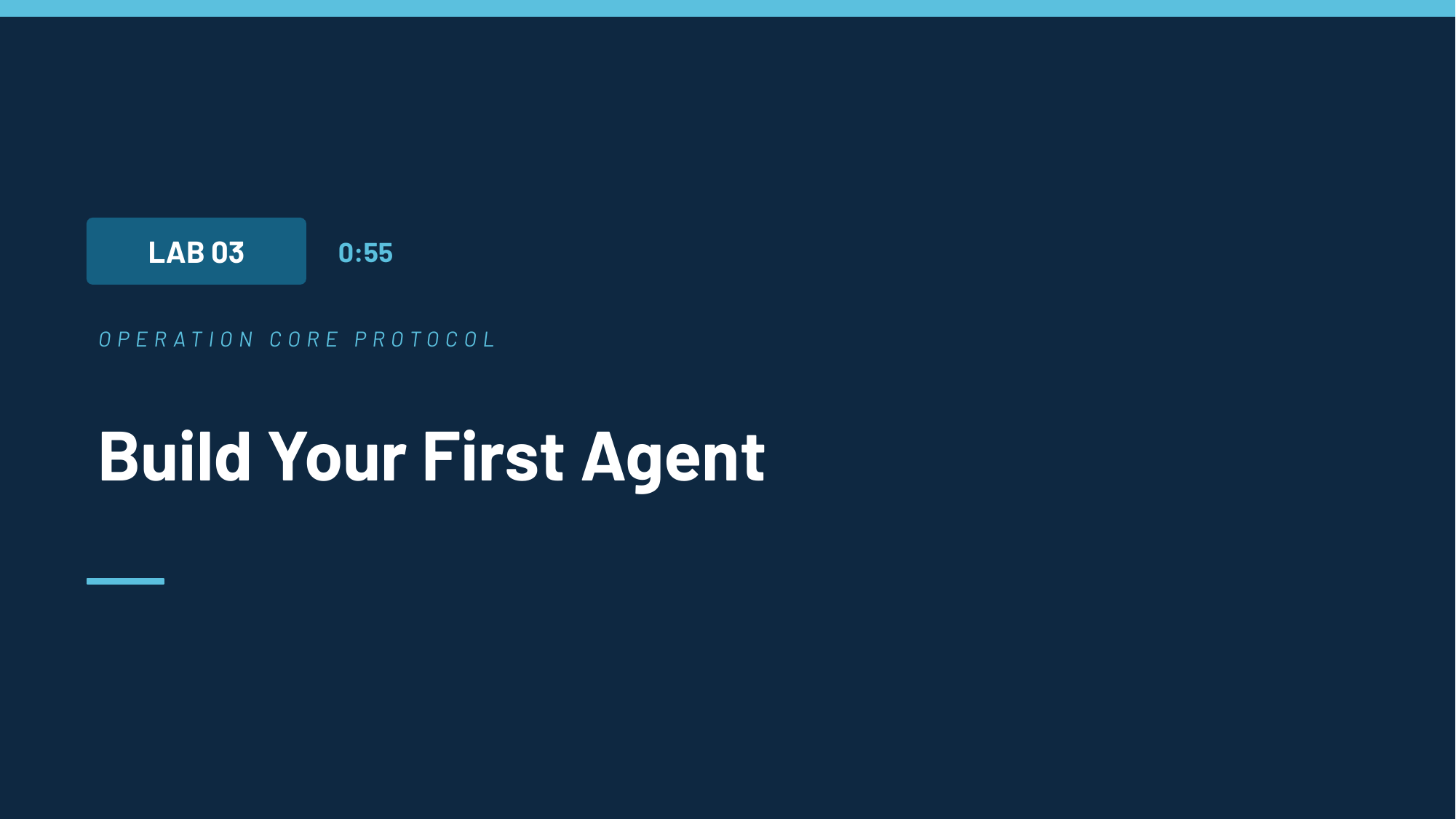

LAB 03
0:55
OPERATION CORE PROTOCOL
Build Your First Agent